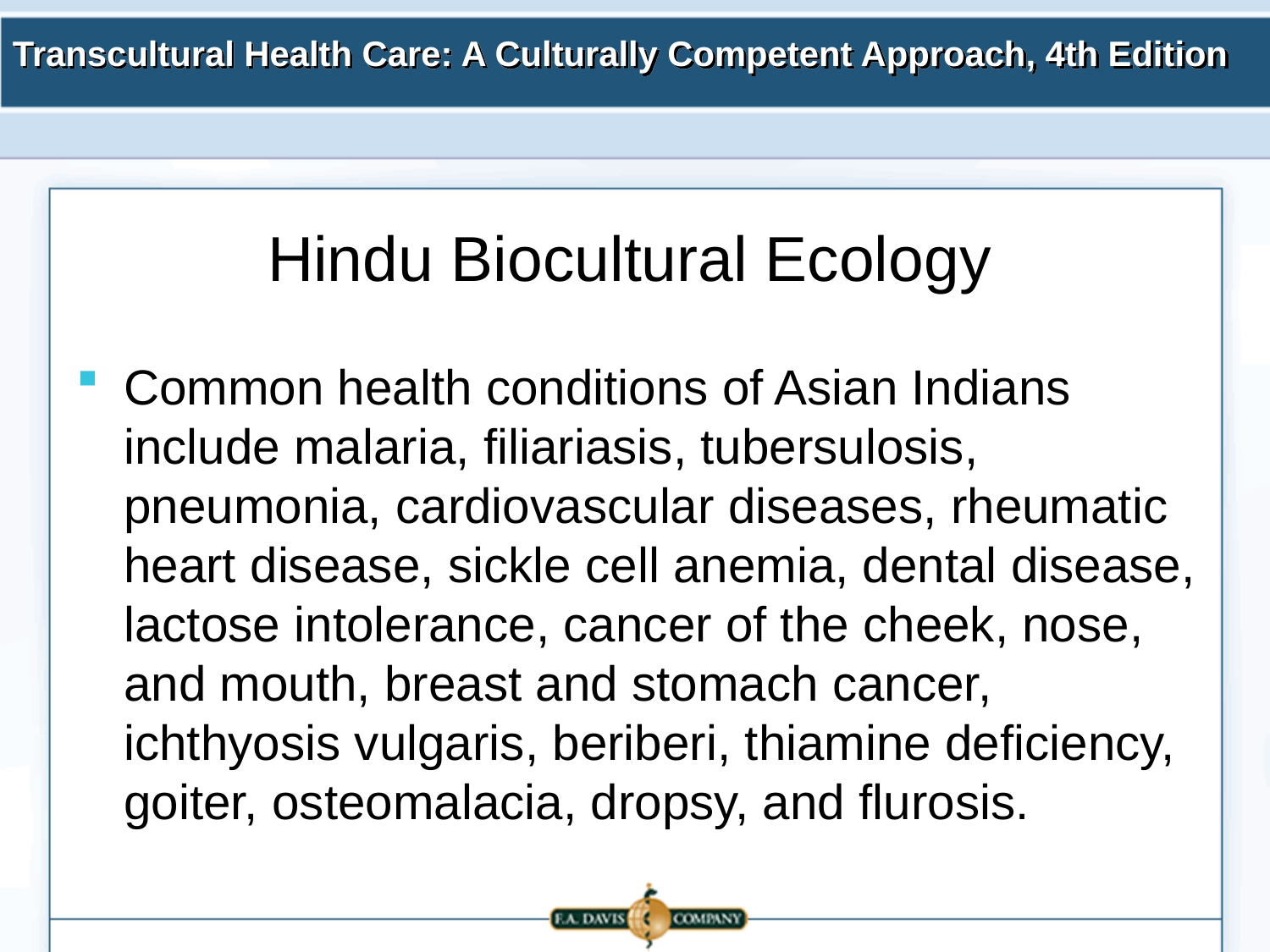

# Hindu Biocultural Ecology
Common health conditions of Asian Indians include malaria, filiariasis, tubersulosis, pneumonia, cardiovascular diseases, rheumatic heart disease, sickle cell anemia, dental disease, lactose intolerance, cancer of the cheek, nose, and mouth, breast and stomach cancer, ichthyosis vulgaris, beriberi, thiamine deficiency, goiter, osteomalacia, dropsy, and flurosis.